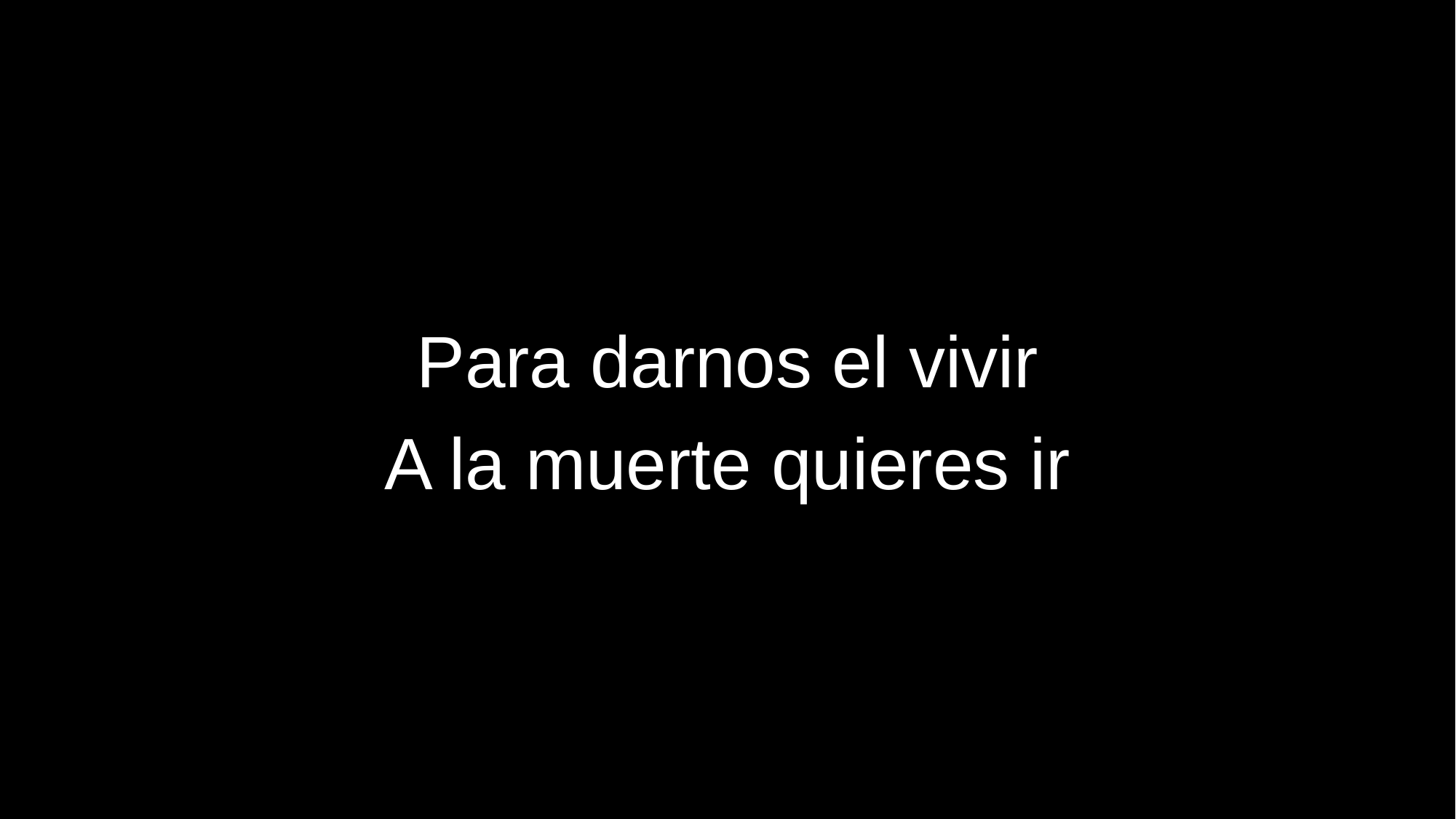

Para darnos el vivir
A la muerte quieres ir